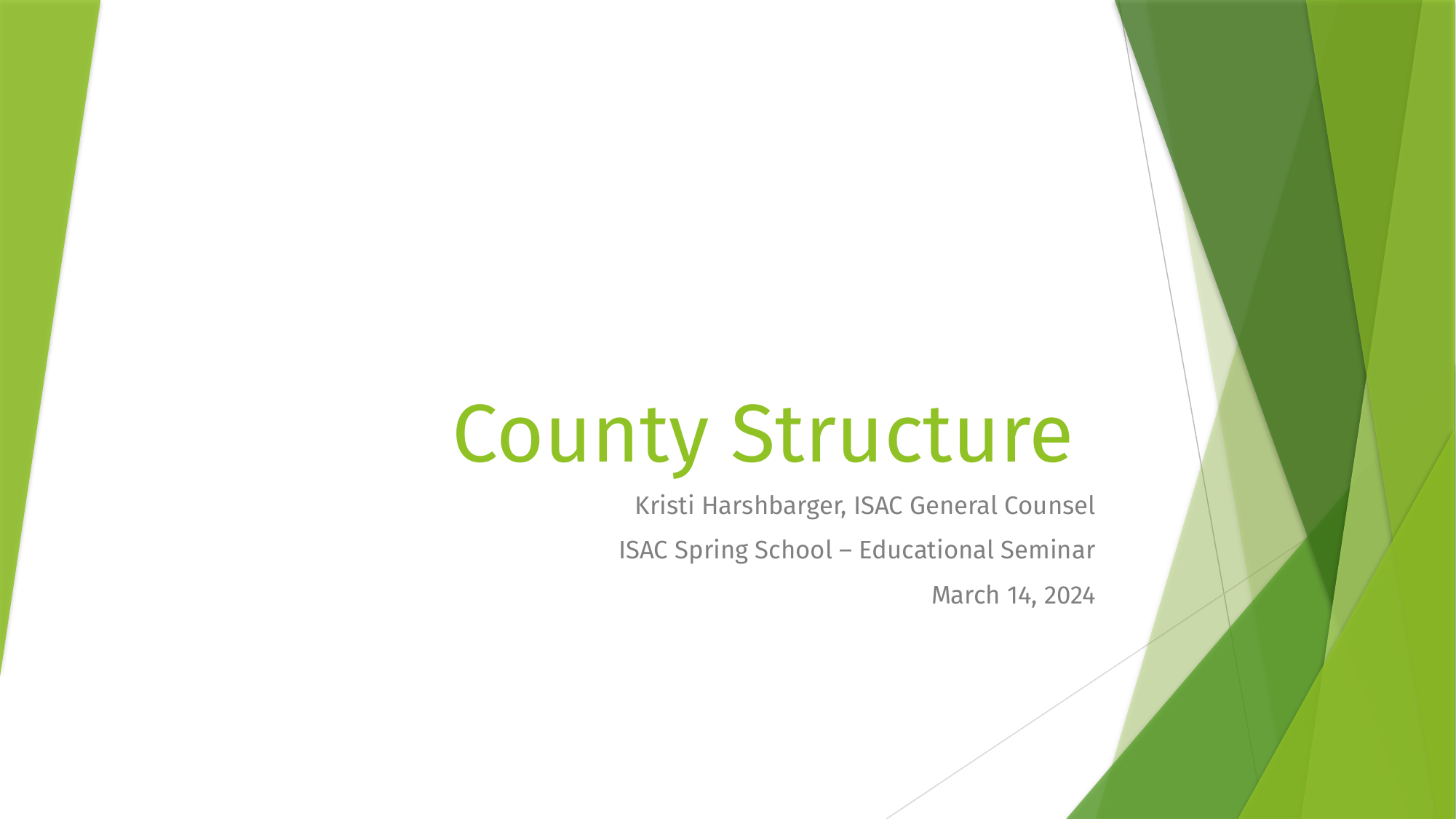

# County Structure
Kristi Harshbarger, ISAC General Counsel
ISAC Spring School – Educational Seminar
March 14, 2024